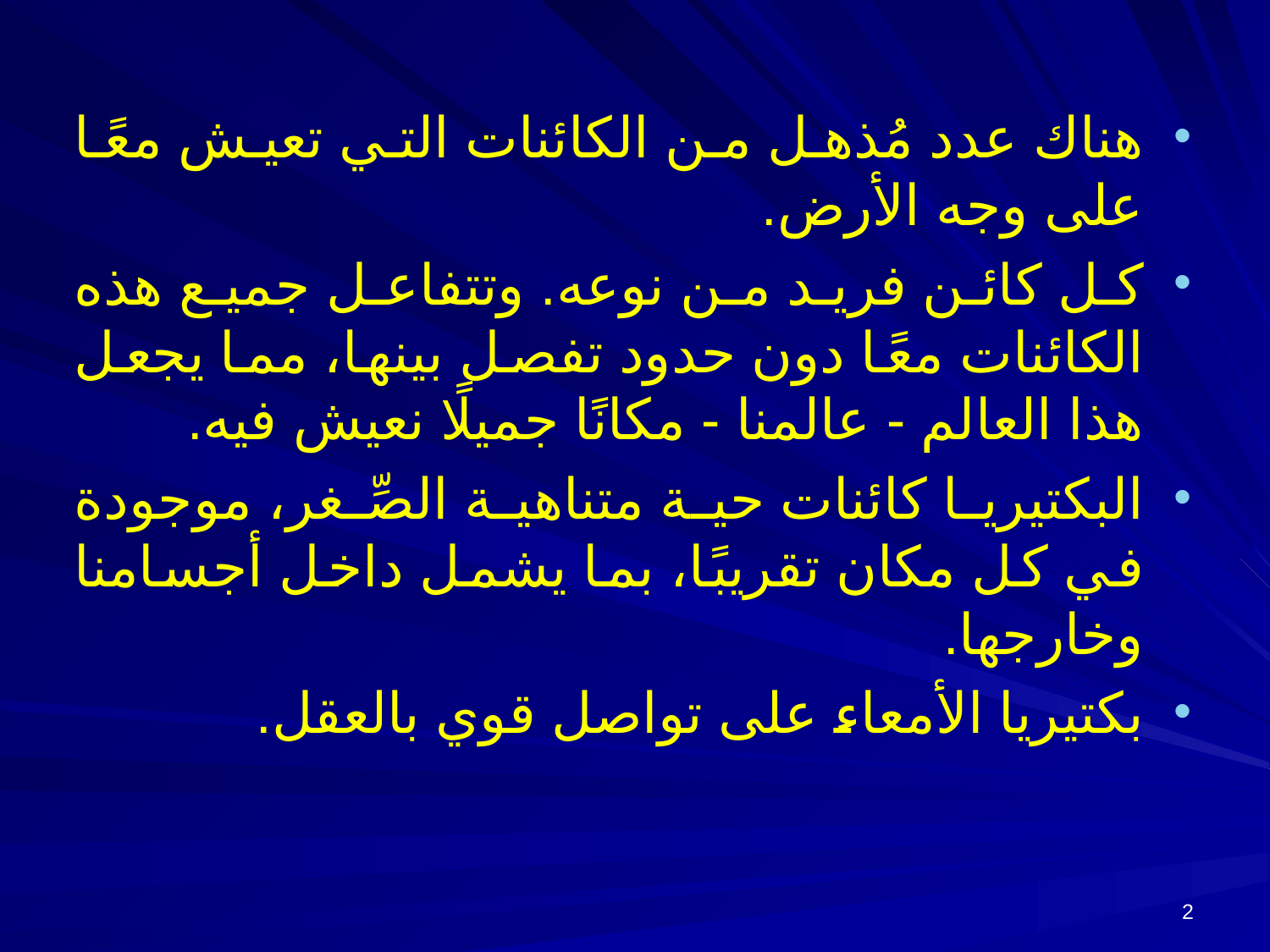

هناك عدد مُذهل من الكائنات التي تعيش معًا على وجه الأرض.
كل كائن فريد من نوعه. وتتفاعل جميع هذه الكائنات معًا دون حدود تفصل بينها، مما يجعل هذا العالم - عالمنا - مكانًا جميلًا نعيش فيه.
البكتيريا كائنات حية متناهية الصِّغر، موجودة في كل مكان تقريبًا، بما يشمل داخل أجسامنا وخارجها.
بكتيريا الأمعاء على تواصل قوي بالعقل.
2